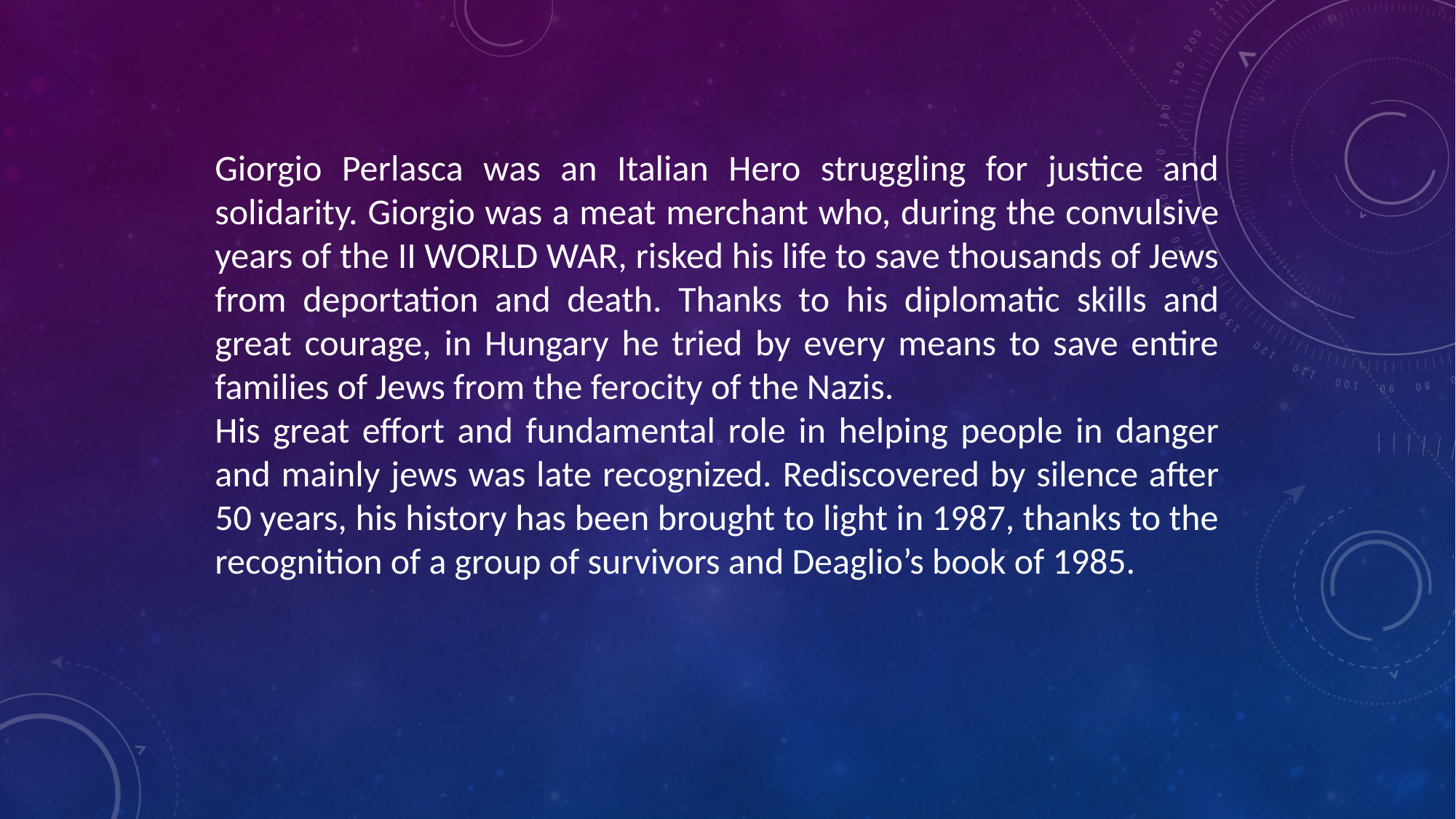

Giorgio Perlasca was an Italian Hero struggling for justice and solidarity. Giorgio was a meat merchant who, during the convulsive years of the II WORLD WAR, risked his life to save thousands of Jews from deportation and death. Thanks to his diplomatic skills and great courage, in Hungary he tried by every means to save entire families of Jews from the ferocity of the Nazis.
His great effort and fundamental role in helping people in danger and mainly jews was late recognized. Rediscovered by silence after 50 years, his history has been brought to light in 1987, thanks to the recognition of a group of survivors and Deaglio’s book of 1985.